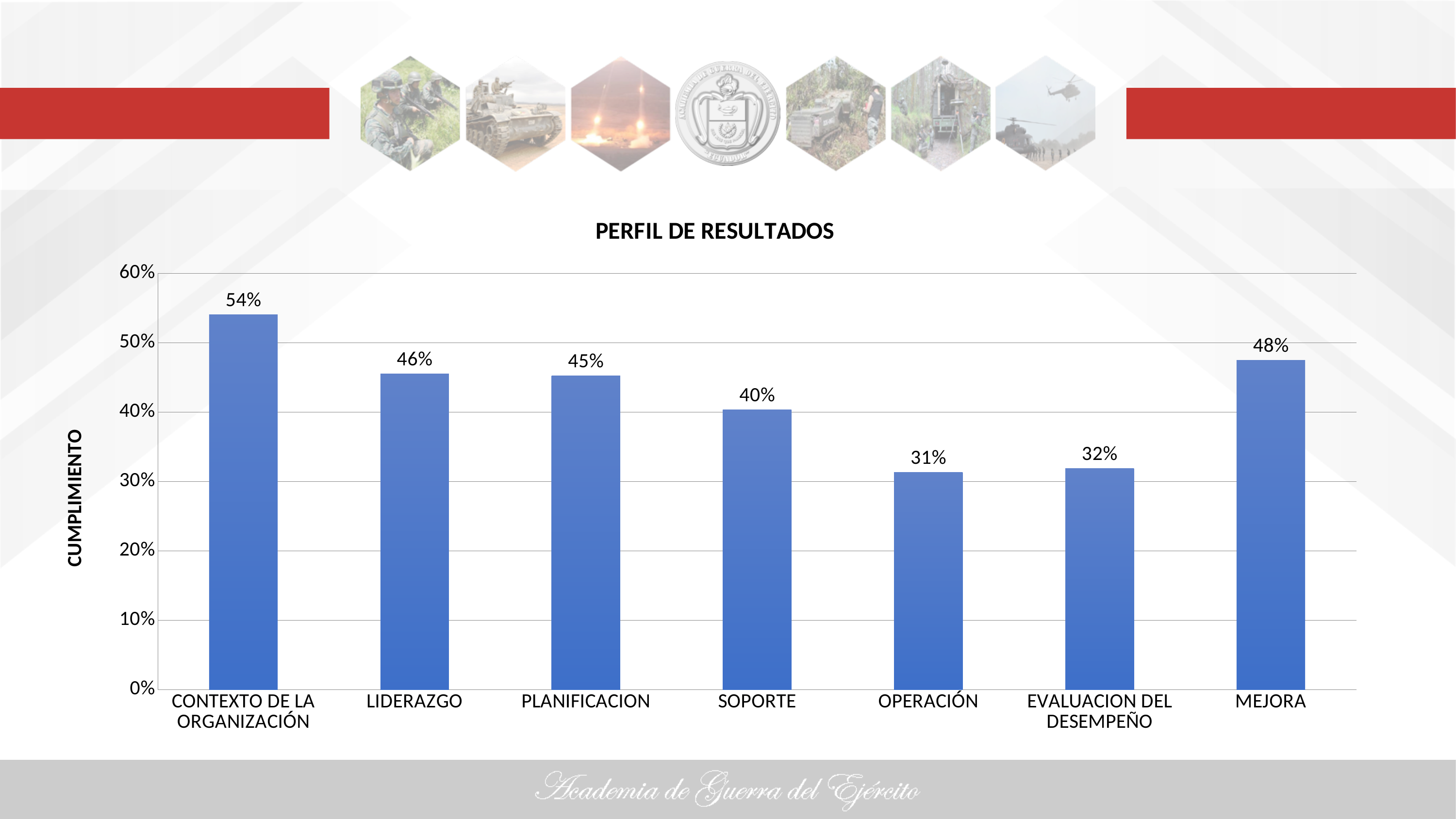

### Chart: PERFIL DE RESULTADOS

| Category |  |
|---|---|
| CONTEXTO DE LA ORGANIZACIÓN | 0.540855 |
| LIDERAZGO | 0.45544999999999997 |
| PLANIFICACION | 0.4526144 |
| SOPORTE | 0.403493 |
| OPERACIÓN | 0.31337499999999996 |
| EVALUACION DEL DESEMPEÑO | 0.31887000000000004 |
| MEJORA | 0.475 |